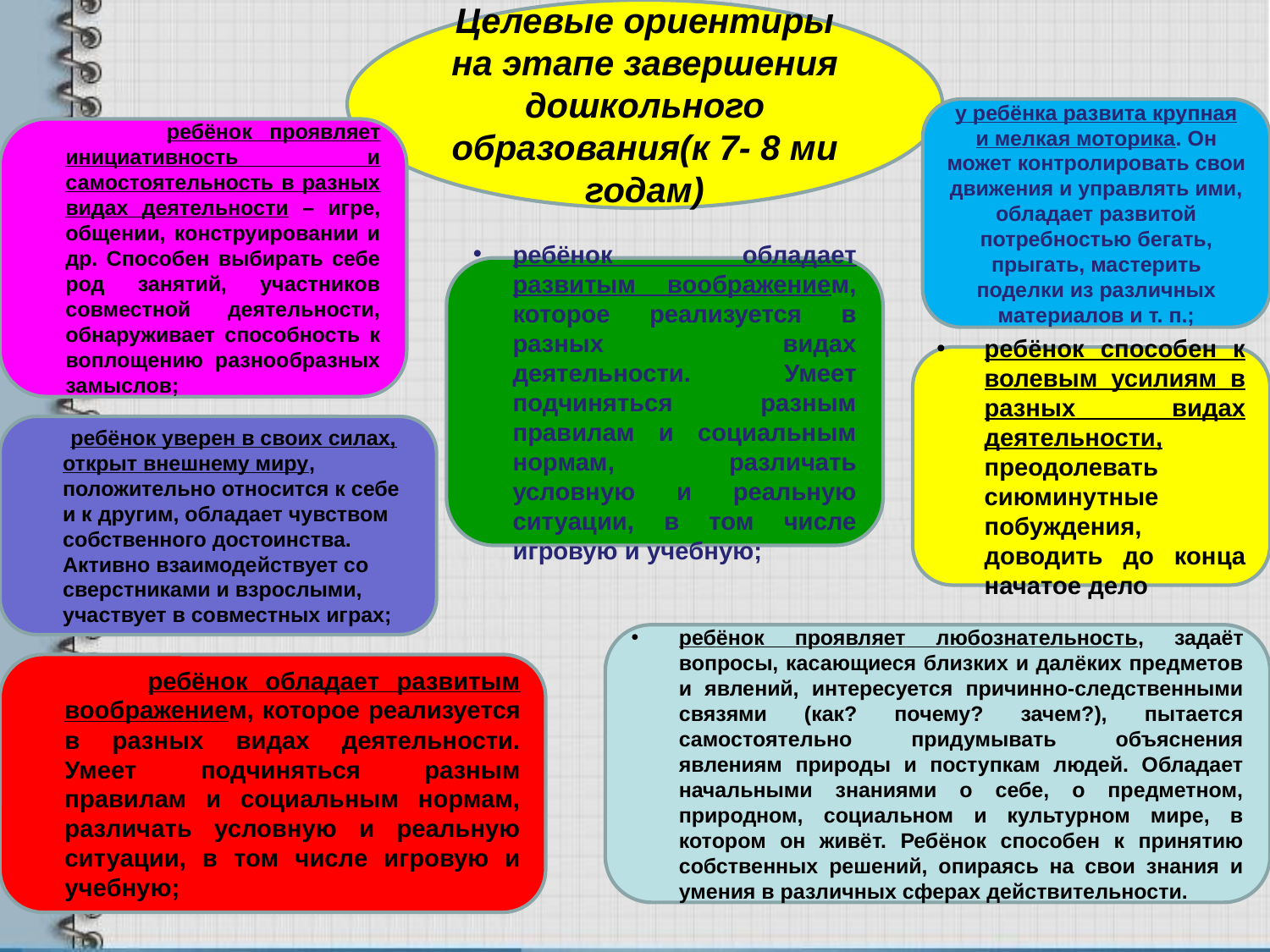

Целевые ориентиры на этапе завершения
дошкольного образования(к 7- 8 ми годам)
у ребёнка развита крупная и мелкая моторика. Он может контролировать свои движения и управлять ими, обладает развитой потребностью бегать, прыгать, мастерить поделки из различных материалов и т. п.;
        ребёнок проявляет инициативность и самостоятельность в разных видах деятельности – игре, общении, конструировании и др. Способен выбирать себе род занятий, участников совместной деятельности, обнаруживает способность к воплощению разнообразных замыслов;
ребёнок обладает развитым воображением, которое реализуется в разных видах деятельности. Умеет подчиняться разным правилам и социальным нормам, различать условную и реальную ситуации, в том числе игровую и учебную;
ребёнок способен к волевым усилиям в разных видах деятельности, преодолевать сиюминутные побуждения, доводить до конца начатое дело
        ребёнок уверен в своих силах, открыт внешнему миру, положительно относится к себе и к другим, обладает чувством собственного достоинства. Активно взаимодействует со сверстниками и взрослыми, участвует в совместных играх;
ребёнок проявляет любознательность, задаёт вопросы, касающиеся близких и далёких предметов и явлений, интересуется причинно-следственными связями (как? почему? зачем?), пытается самостоятельно придумывать объяснения явлениям природы и поступкам людей. Обладает начальными знаниями о себе, о предметном, природном, социальном и культурном мире, в котором он живёт. Ребёнок способен к принятию собственных решений, опираясь на свои знания и умения в различных сферах действительности.
       ребёнок обладает развитым воображением, которое реализуется в разных видах деятельности. Умеет подчиняться разным правилам и социальным нормам, различать условную и реальную ситуации, в том числе игровую и учебную;